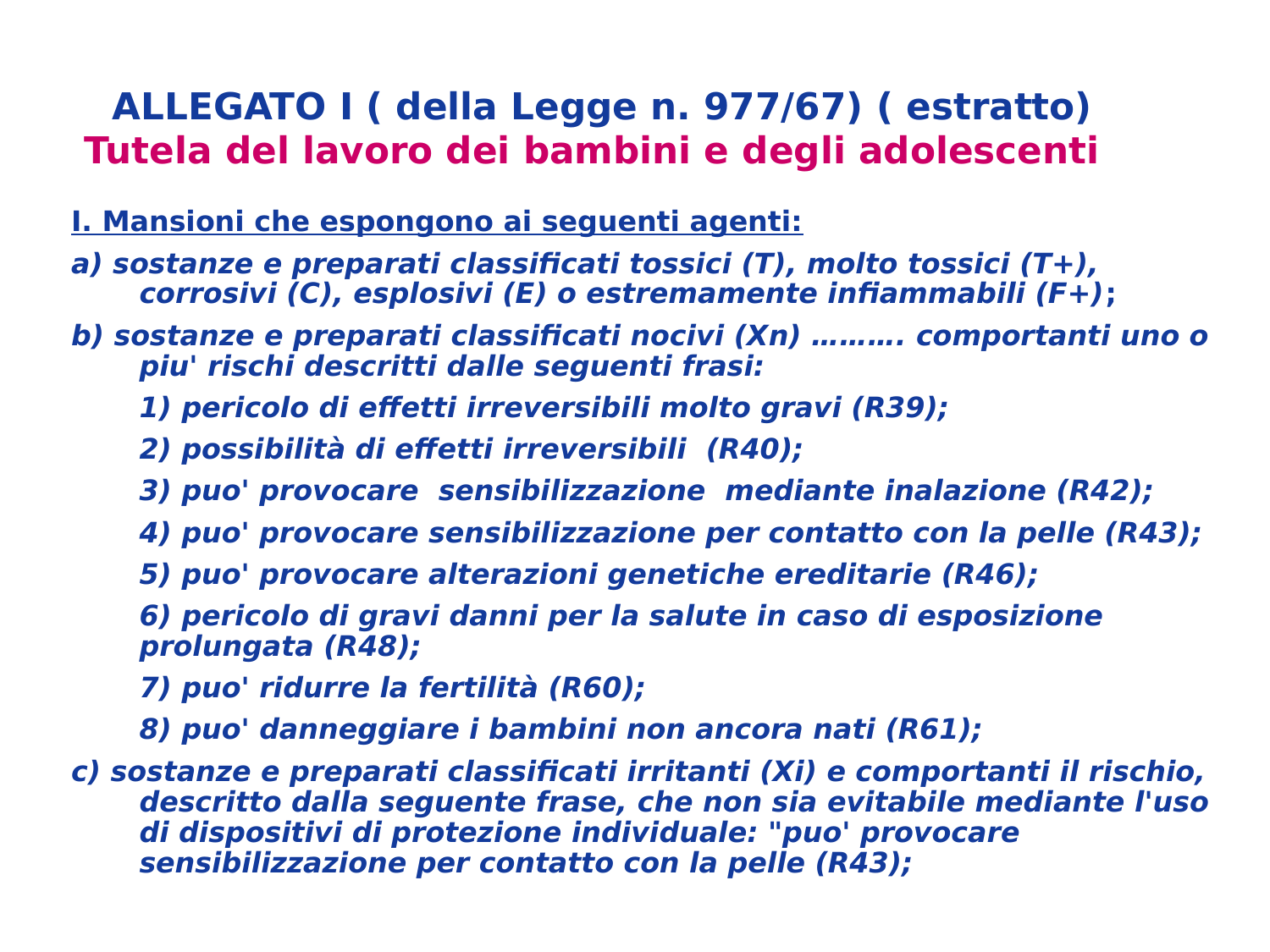

# ALLEGATO I ( della Legge n. 977/67) ( estratto) Tutela del lavoro dei bambini e degli adolescenti
I. Mansioni che espongono ai seguenti agenti:
a) sostanze e preparati classificati tossici (T), molto tossici (T+), corrosivi (C), esplosivi (E) o estremamente infiammabili (F+);
b) sostanze e preparati classificati nocivi (Xn) ………. comportanti uno o piu' rischi descritti dalle seguenti frasi:
	1) pericolo di effetti irreversibili molto gravi (R39);
	2) possibilità di effetti irreversibili  (R40);
	3) puo' provocare  sensibilizzazione  mediante inalazione (R42);
	4) puo' provocare sensibilizzazione per contatto con la pelle (R43);
	5) puo' provocare alterazioni genetiche ereditarie (R46);
	6) pericolo di gravi danni per la salute in caso di esposizione prolungata (R48);
	7) puo' ridurre la fertilità (R60);
	8) puo' danneggiare i bambini non ancora nati (R61);
c) sostanze e preparati classificati irritanti (Xi) e comportanti il rischio, descritto dalla seguente frase, che non sia evitabile mediante l'uso di dispositivi di protezione individuale: "puo' provocare sensibilizzazione per contatto con la pelle (R43);